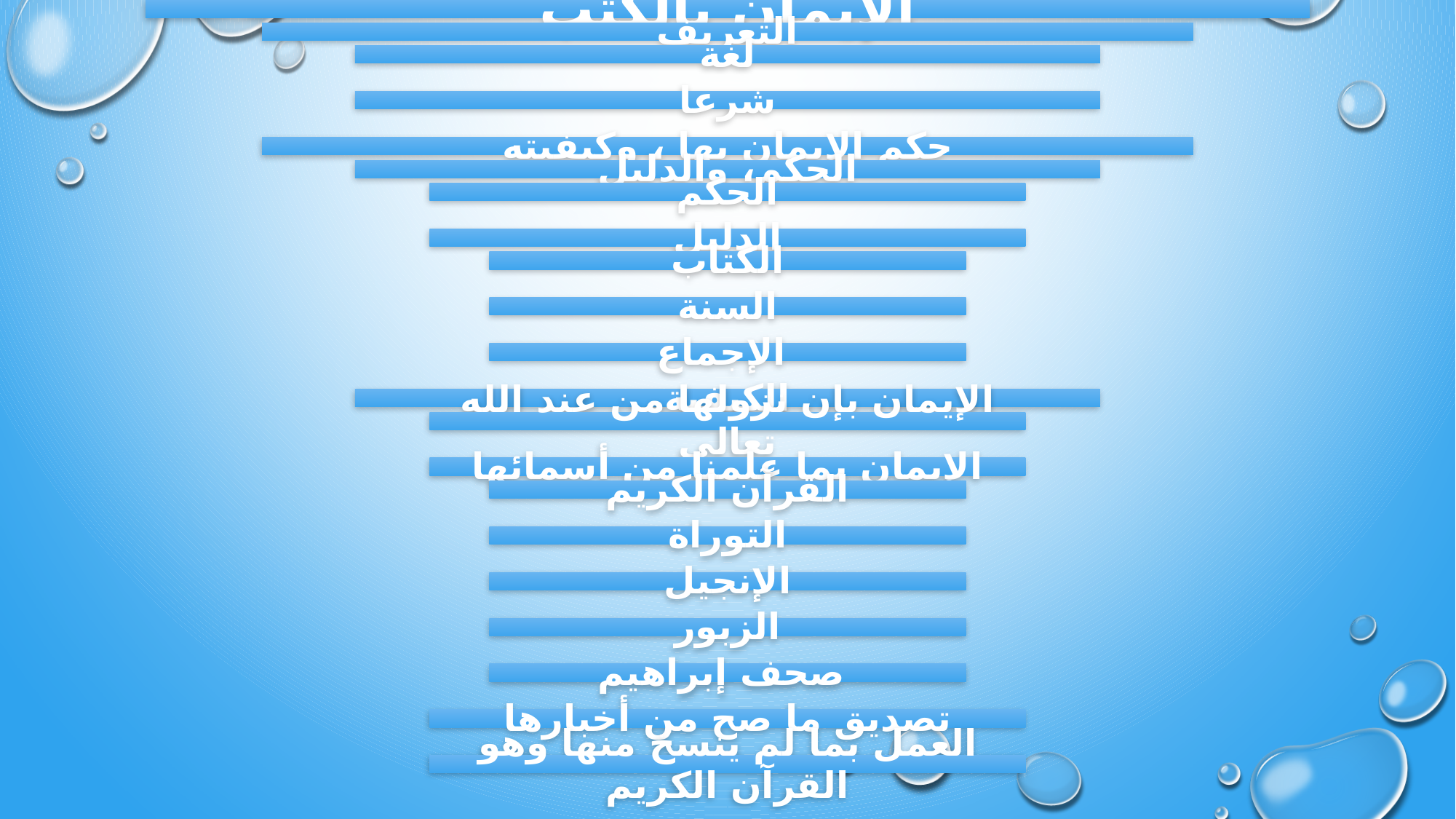

التعريف
لغة
العمل بما لم ينسخ منها وهو القرآن الكريم
شرعا
الحكم، والدليل
الحكم
الدليل
الكتاب
السنة
الكيفية
تصديق ما صح من أخبارها
 صحف إبراهيم
الزبور
القرآن الكريم
التوراة